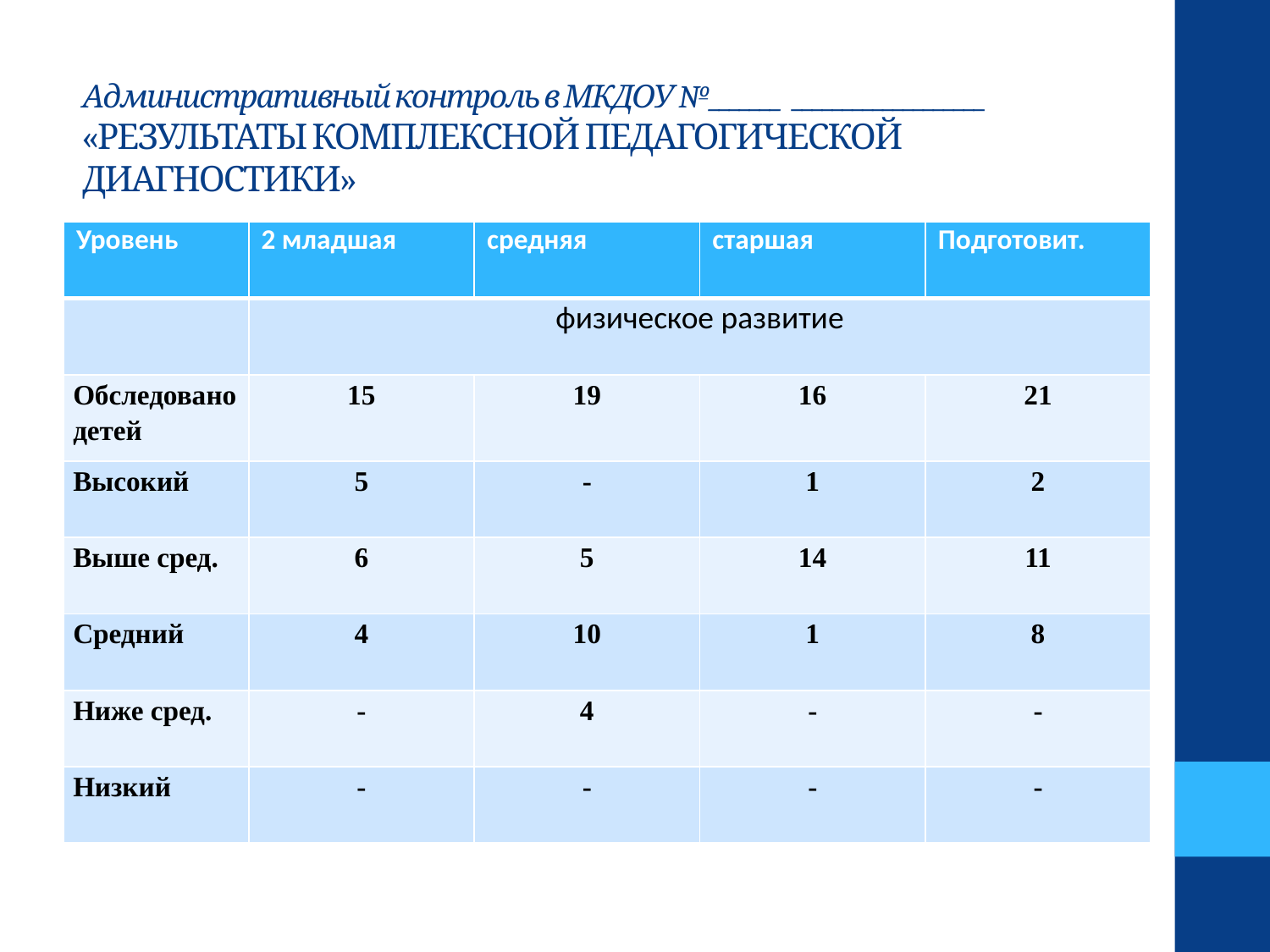

# Административный контроль в МКДОУ №_______  ___________________ «РЕЗУЛЬТАТЫ КОМПЛЕКСНОЙ ПЕДАГОГИЧЕСКОЙ ДИАГНОСТИКИ»
| Уровень | 2 младшая | средняя | старшая | Подготовит. |
| --- | --- | --- | --- | --- |
|  | физическое развитие |  |  |  |
| Обследовано детей | 15 | 19 | 16 | 21 |
| Высокий | 5 | - | 1 | 2 |
| Выше сред. | 6 | 5 | 14 | 11 |
| Средний | 4 | 10 | 1 | 8 |
| Ниже сред. | - | 4 | - | - |
| Низкий | - | - | - | - |